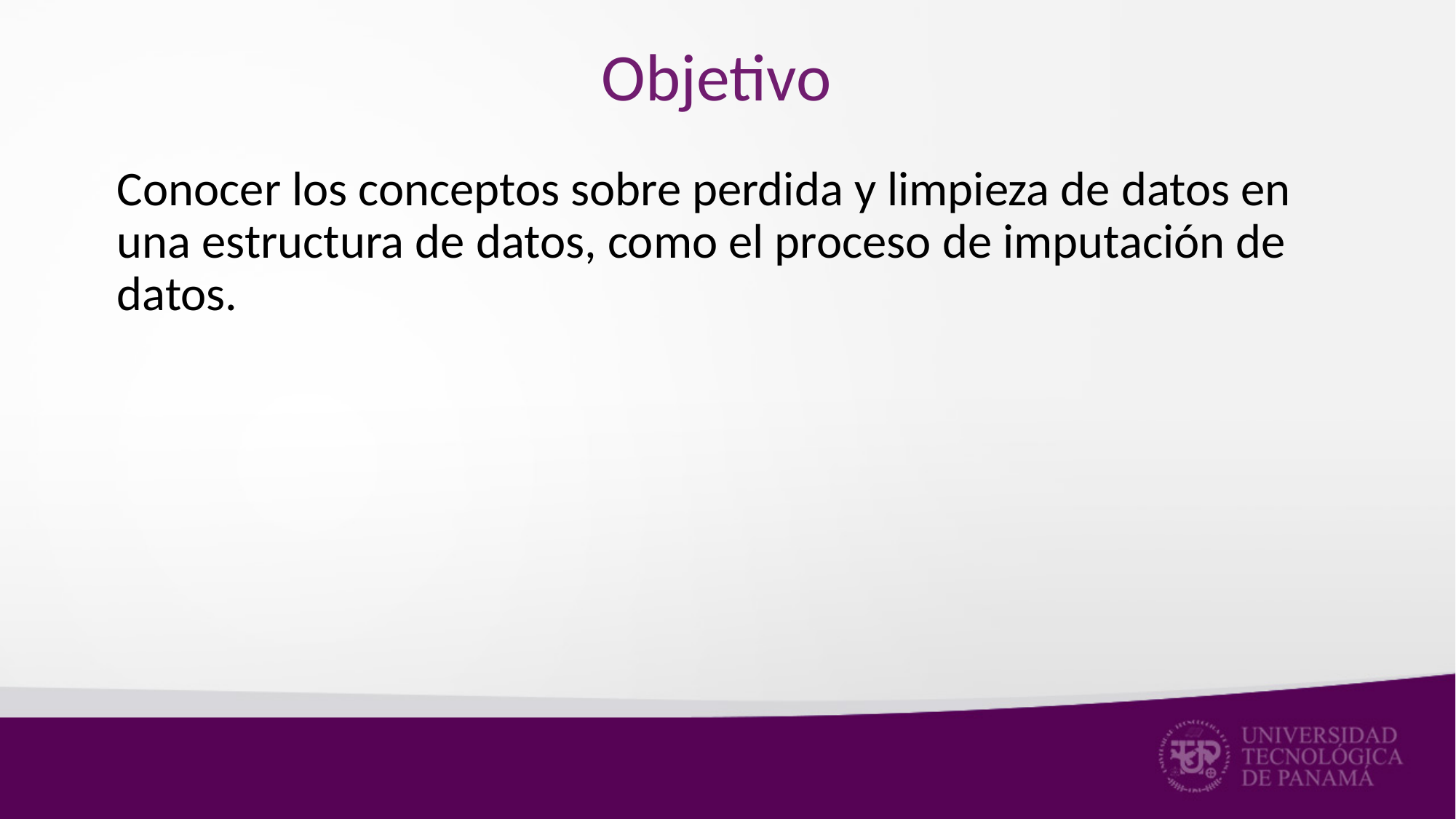

# Objetivo
Conocer los conceptos sobre perdida y limpieza de datos en una estructura de datos, como el proceso de imputación de datos.